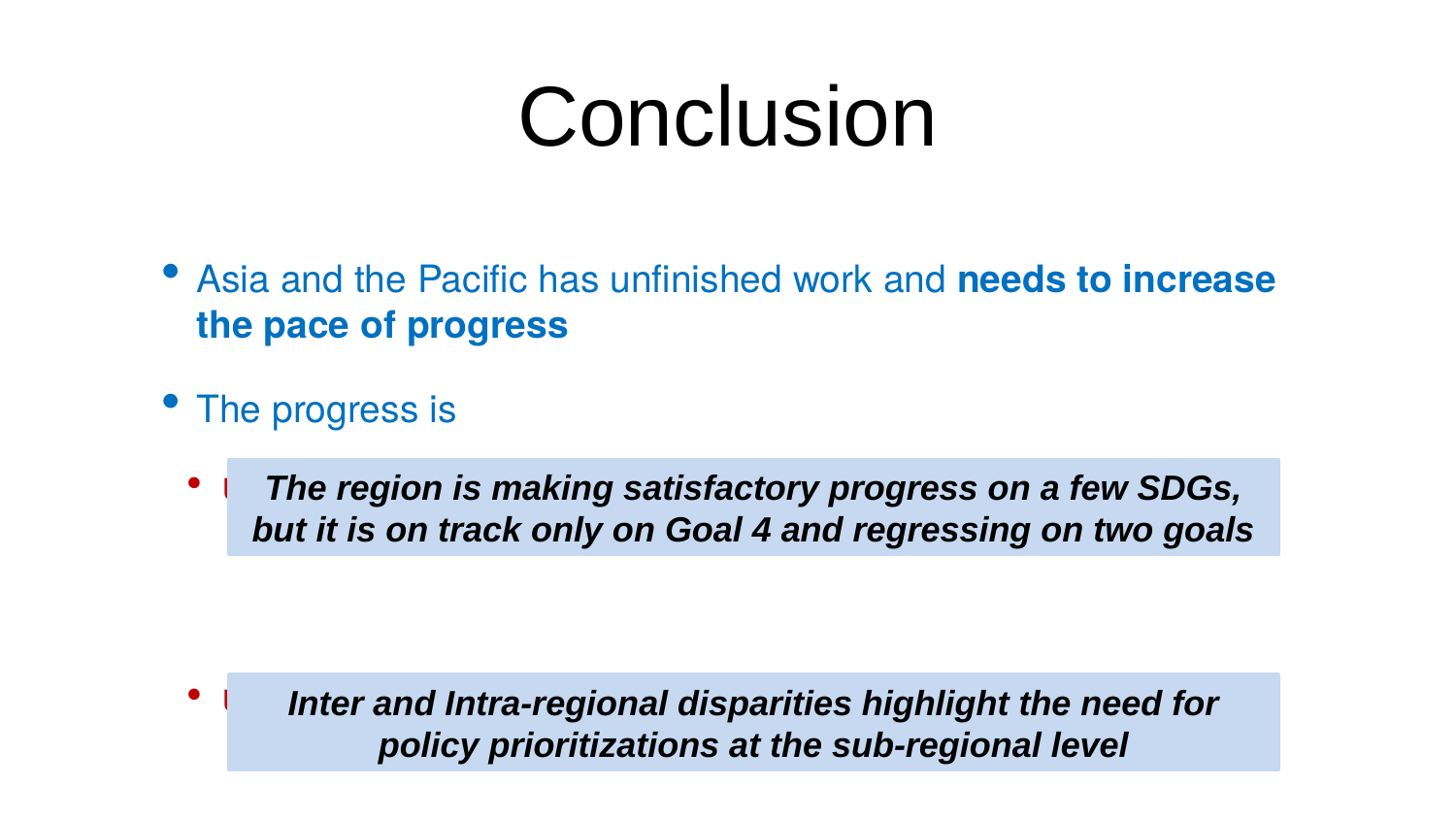

# Conclusion
Asia and the Pacific has unfinished work and needs to increase the pace of progress
The progress is
Uneven: across goals/targets

Unequal: across sub-regions

The region is making satisfactory progress on a few SDGs, but it is on track only on Goal 4 and regressing on two goals
Inter and Intra-regional disparities highlight the need for policy prioritizations at the sub-regional level